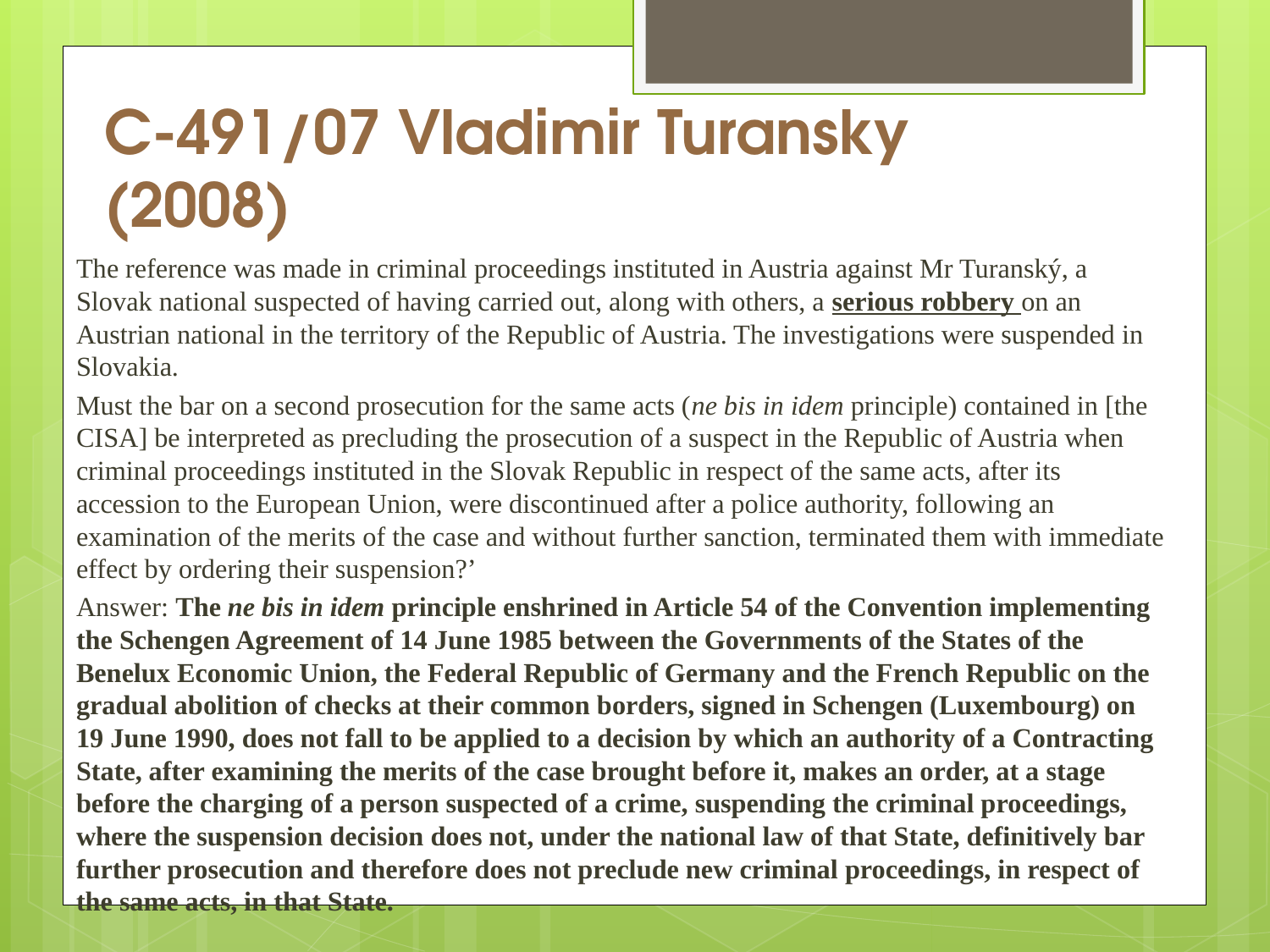

# C-491/07 Vladimir Turansky (2008)
The reference was made in criminal proceedings instituted in Austria against Mr Turanský, a Slovak national suspected of having carried out, along with others, a serious robbery on an Austrian national in the territory of the Republic of Austria. The investigations were suspended in Slovakia.
Must the bar on a second prosecution for the same acts (ne bis in idem principle) contained in [the CISA] be interpreted as precluding the prosecution of a suspect in the Republic of Austria when criminal proceedings instituted in the Slovak Republic in respect of the same acts, after its accession to the European Union, were discontinued after a police authority, following an examination of the merits of the case and without further sanction, terminated them with immediate effect by ordering their suspension?’
Answer: The ne bis in idem principle enshrined in Article 54 of the Convention implementing the Schengen Agreement of 14 June 1985 between the Governments of the States of the Benelux Economic Union, the Federal Republic of Germany and the French Republic on the gradual abolition of checks at their common borders, signed in Schengen (Luxembourg) on 19 June 1990, does not fall to be applied to a decision by which an authority of a Contracting State, after examining the merits of the case brought before it, makes an order, at a stage before the charging of a person suspected of a crime, suspending the criminal proceedings, where the suspension decision does not, under the national law of that State, definitively bar further prosecution and therefore does not preclude new criminal proceedings, in respect of the same acts, in that State.